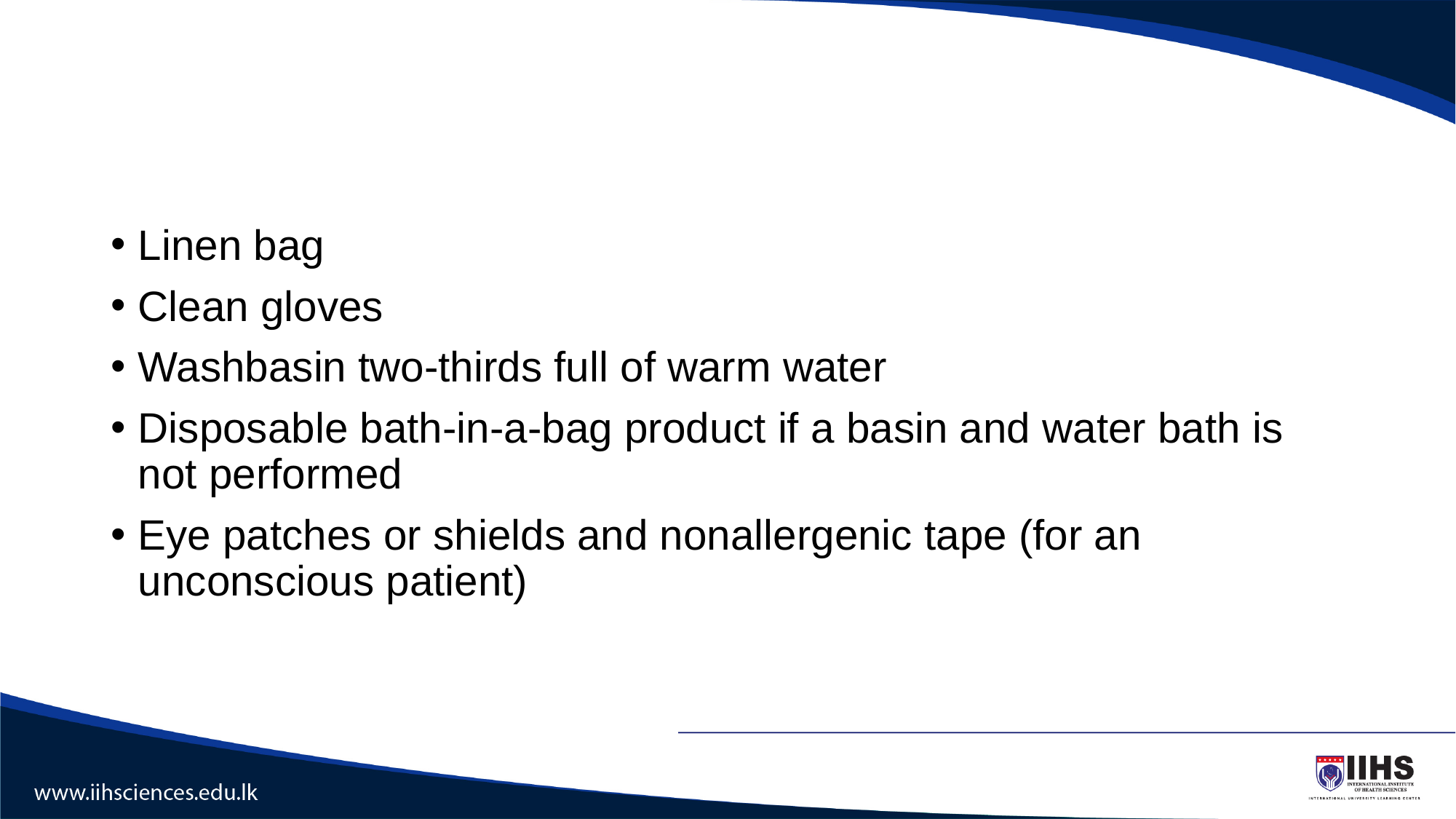

#
Linen bag
Clean gloves
Washbasin two-thirds full of warm water
Disposable bath-in-a-bag product if a basin and water bath is not performed
Eye patches or shields and nonallergenic tape (for an unconscious patient)